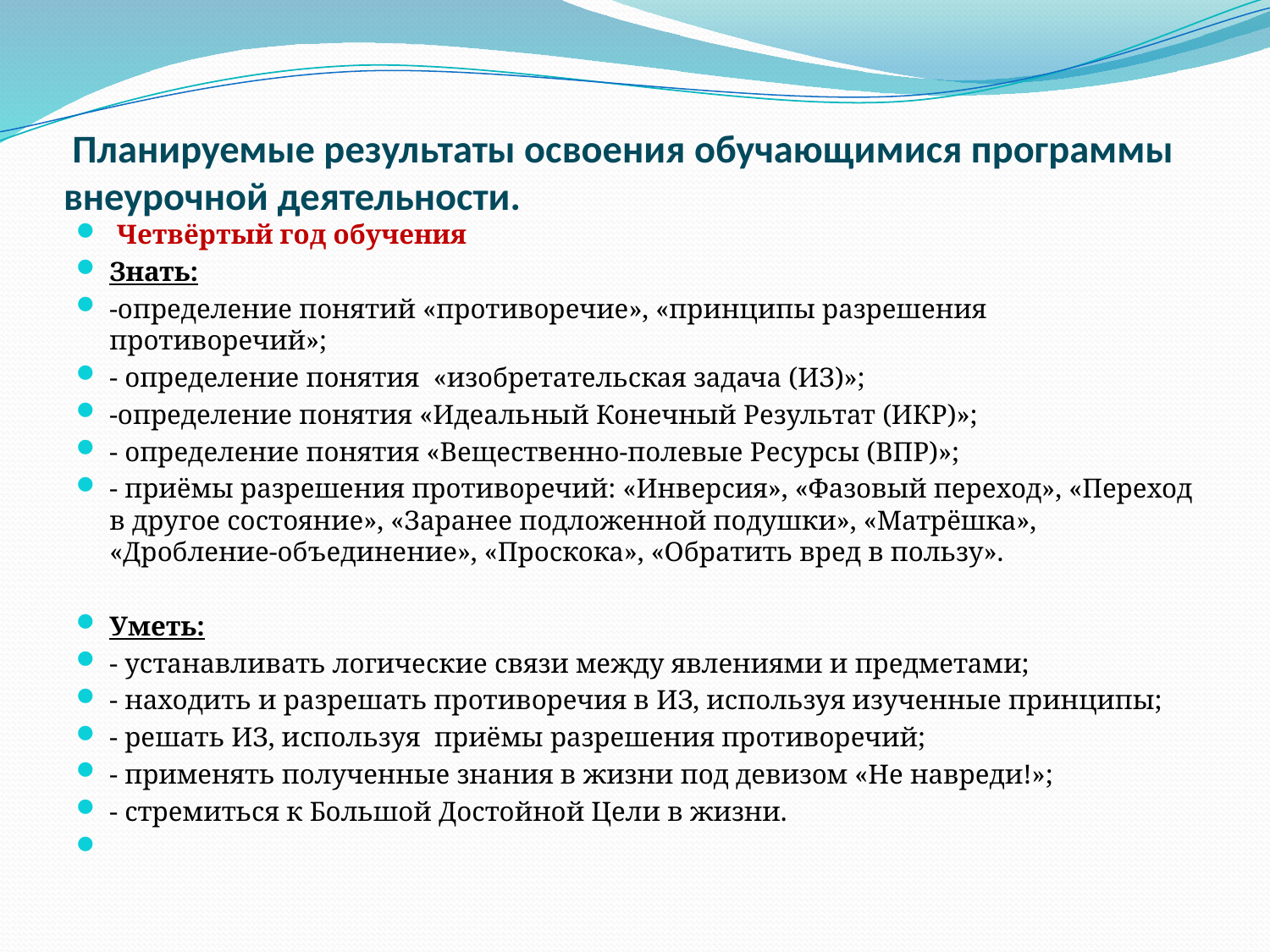

# Планируемые результаты освоения обучающимися программы внеурочной деятельности.
 Четвёртый год обучения
Знать:
-определение понятий «противоречие», «принципы разрешения противоречий»;
- определение понятия  «изобретательская задача (ИЗ)»;
-определение понятия «Идеальный Конечный Результат (ИКР)»;
- определение понятия «Вещественно-полевые Ресурсы (ВПР)»;
- приёмы разрешения противоречий: «Инверсия», «Фазовый переход», «Переход в другое состояние», «Заранее подложенной подушки», «Матрёшка», «Дробление-объединение», «Проскока», «Обратить вред в пользу».

Уметь:
- устанавливать логические связи между явлениями и предметами;
- находить и разрешать противоречия в ИЗ, используя изученные принципы;
- решать ИЗ, используя  приёмы разрешения противоречий;
- применять полученные знания в жизни под девизом «Не навреди!»;
- стремиться к Большой Достойной Цели в жизни.